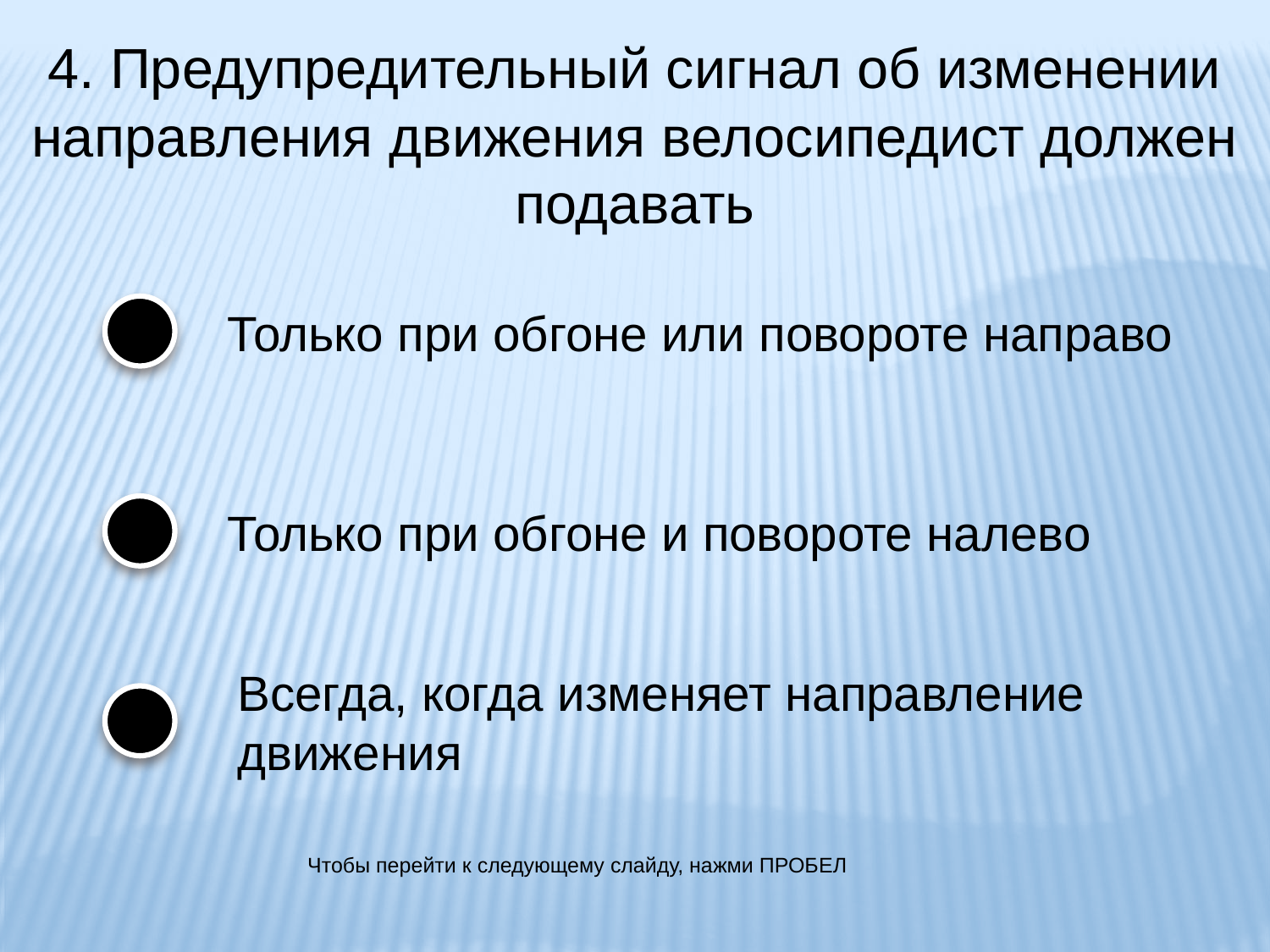

4. Предупредительный сигнал об изменении направления движения велосипедист должен подавать

Только при обгоне или повороте направо

Только при обгоне и повороте налево
Всегда, когда изменяет направление движения

Чтобы перейти к следующему слайду, нажми ПРОБЕЛ